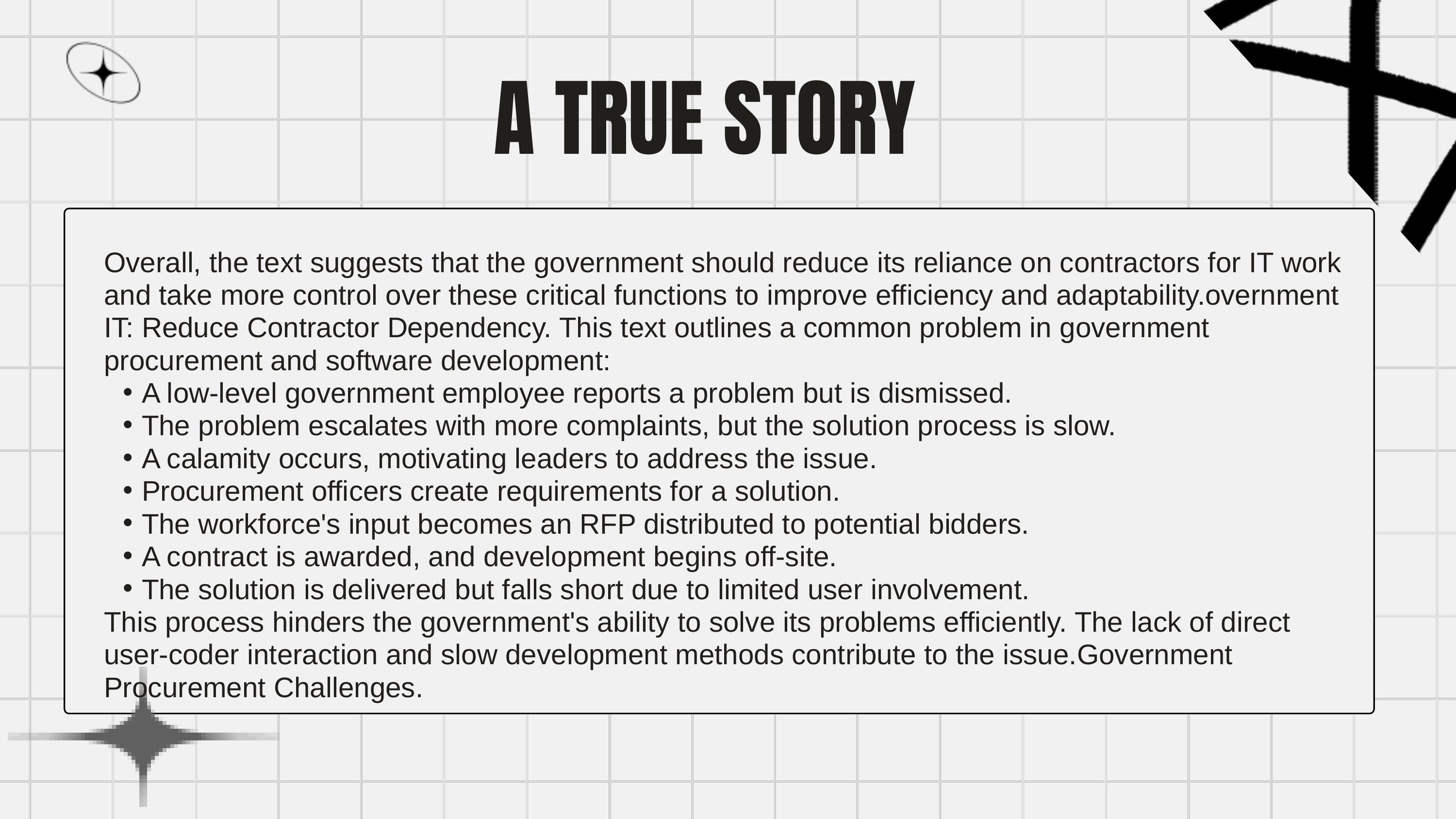

A TRUE STORY

Overall, the text suggests that the government should reduce its reliance on contractors for IT work and take more control over these critical functions to improve efficiency and adaptability.overnment IT: Reduce Contractor Dependency. This text outlines a common problem in government procurement and software development:
A low-level government employee reports a problem but is dismissed.
The problem escalates with more complaints, but the solution process is slow.
A calamity occurs, motivating leaders to address the issue.
Procurement officers create requirements for a solution.
The workforce's input becomes an RFP distributed to potential bidders.
A contract is awarded, and development begins off-site.
The solution is delivered but falls short due to limited user involvement.
This process hinders the government's ability to solve its problems efficiently. The lack of direct user-coder interaction and slow development methods contribute to the issue.Government Procurement Challenges.